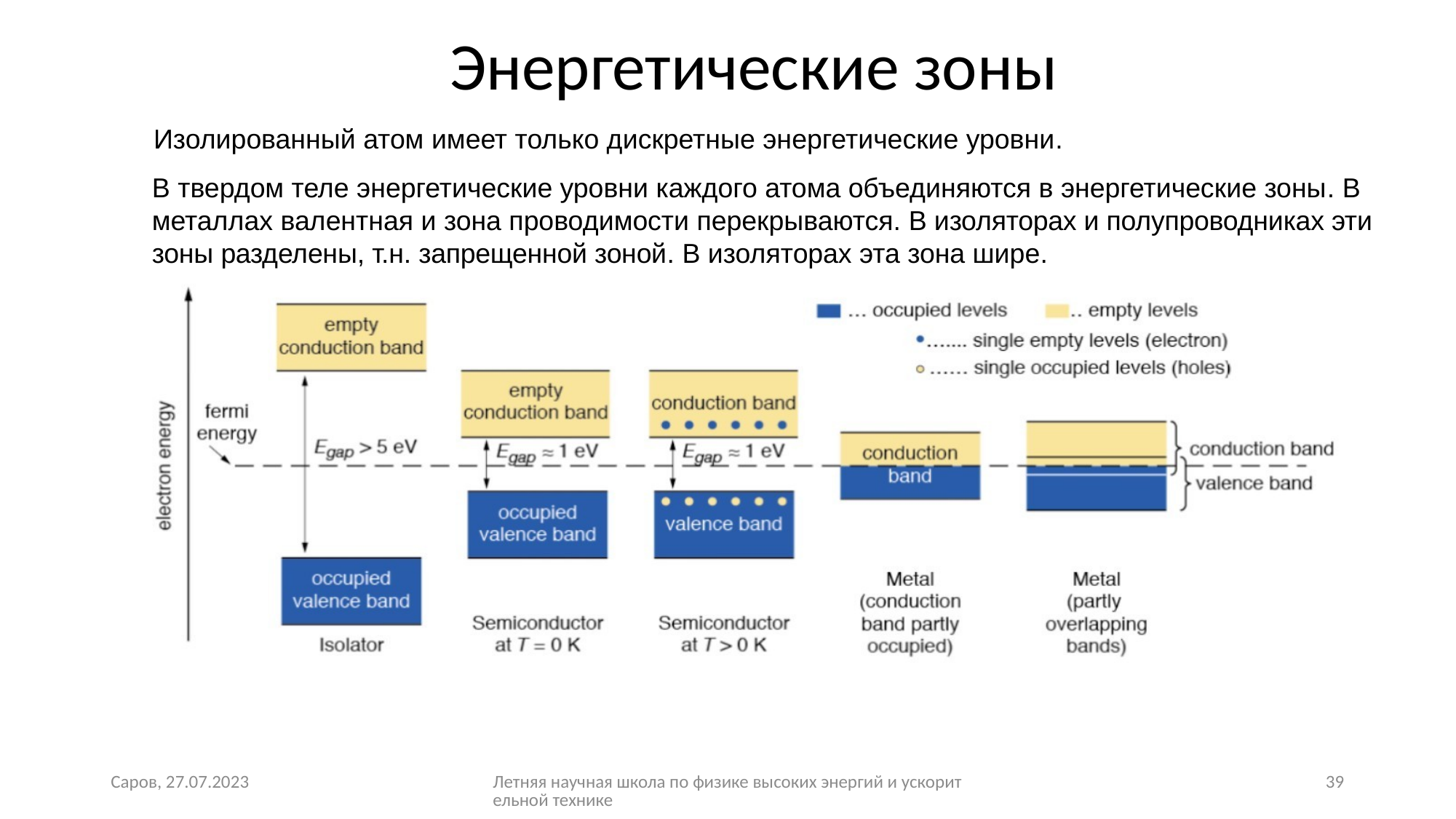

# Энергетические зоны
Изолированный атом имеет только дискретные энергетические уровни.
В твердом теле энергетические уровни каждого атома объединяются в энергетические зоны. В металлах валентная и зона проводимости перекрываются. В изоляторах и полупроводниках эти зоны разделены, т.н. запрещенной зоной. В изоляторах эта зона шире.

Саров, 27.07.2023
Летняя научная школа по физике высоких энергий и ускорительной технике
39